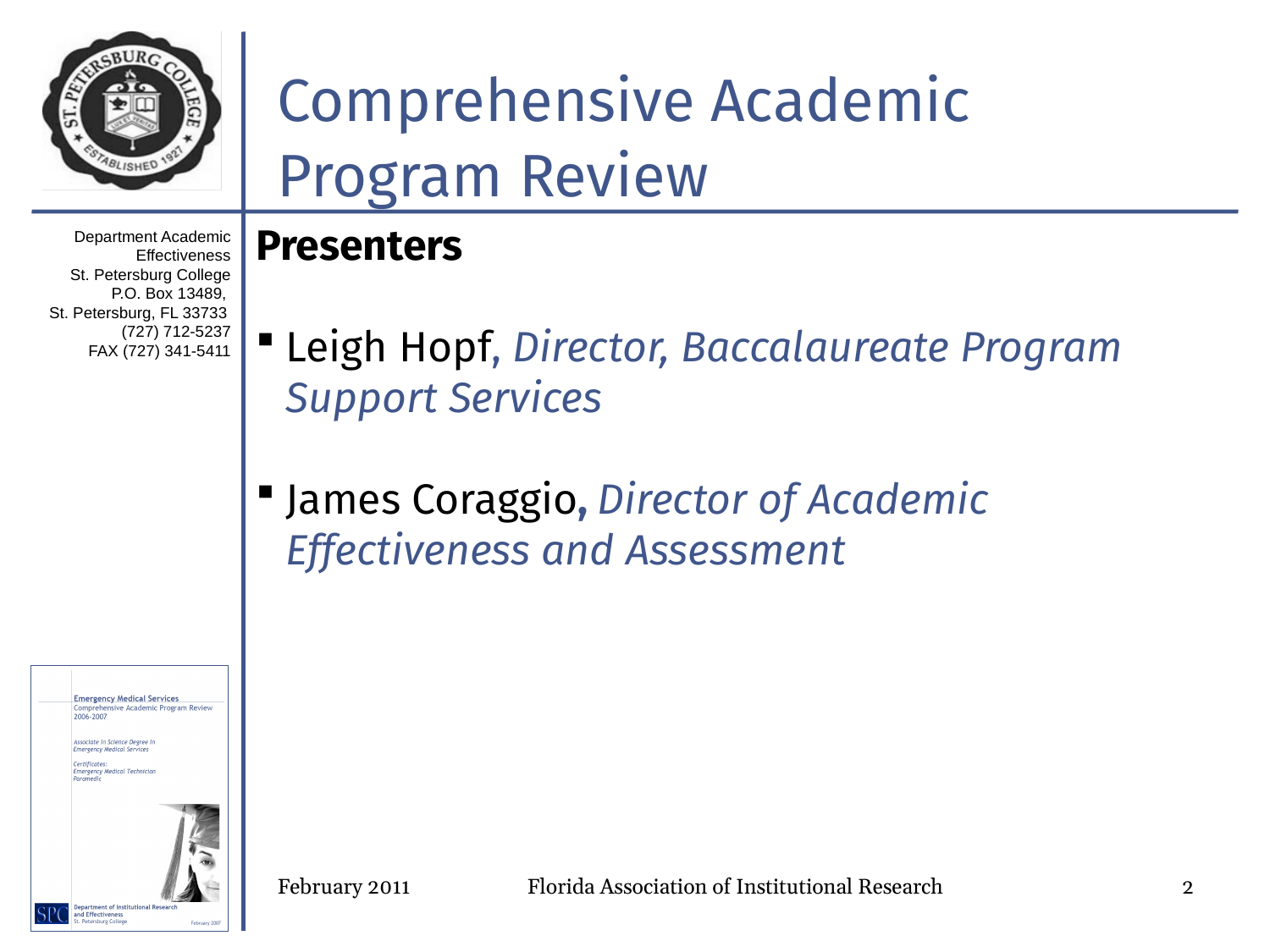

# Comprehensive Academic Program Review

Department Academic Effectiveness
St. Petersburg College
 P.O. Box 13489,
St. Petersburg, FL 33733
(727) 712-5237
FAX (727) 341-5411

Presenters

Leigh Hopf, Director, Baccalaureate Program Support Services

James Coraggio, Director of Academic Effectiveness and Assessment

February 2011
Florida Association of Institutional Research
2